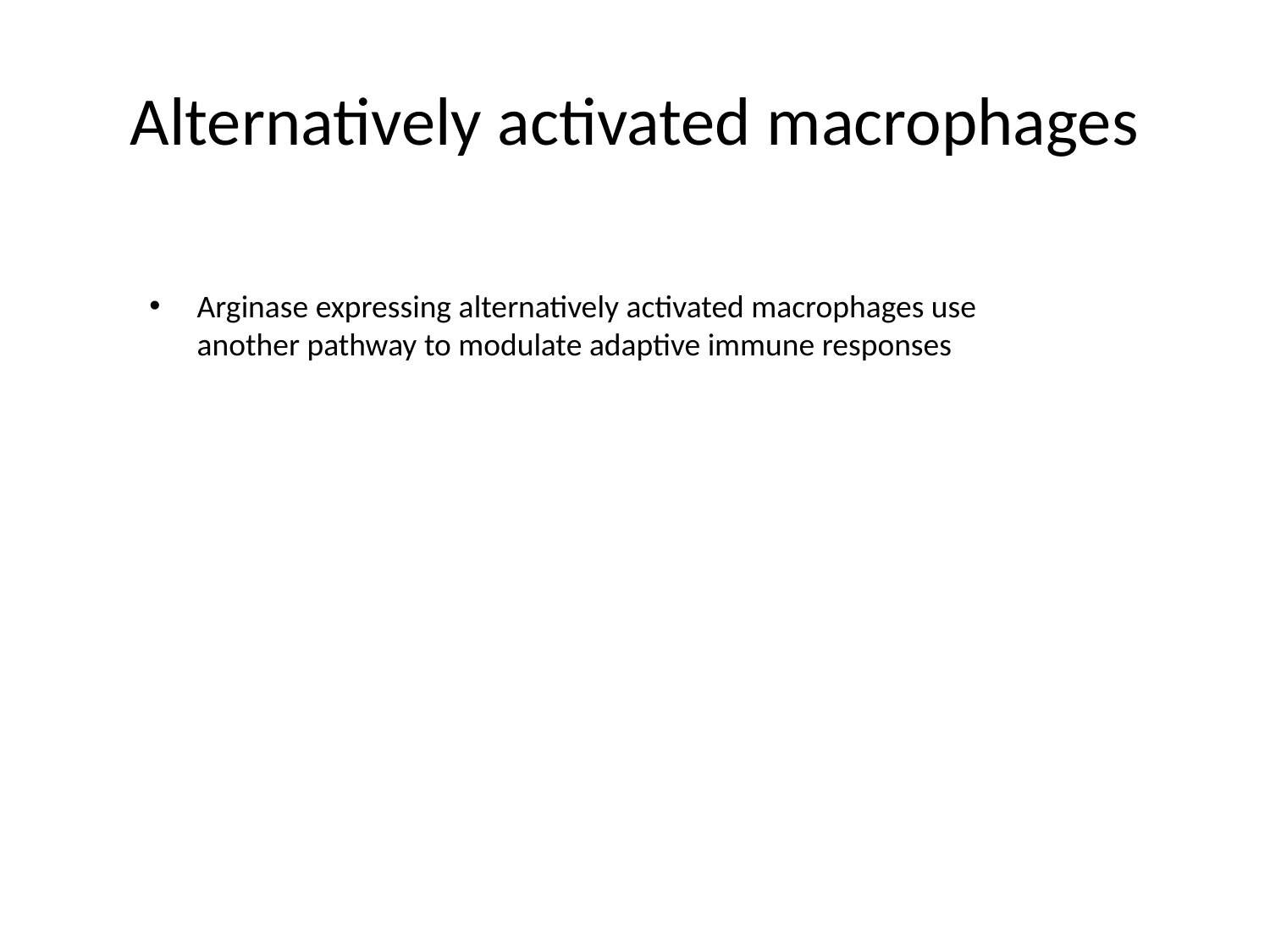

# Alternatively activated macrophages
Arginase expressing alternatively activated macrophages use another pathway to modulate adaptive immune responses